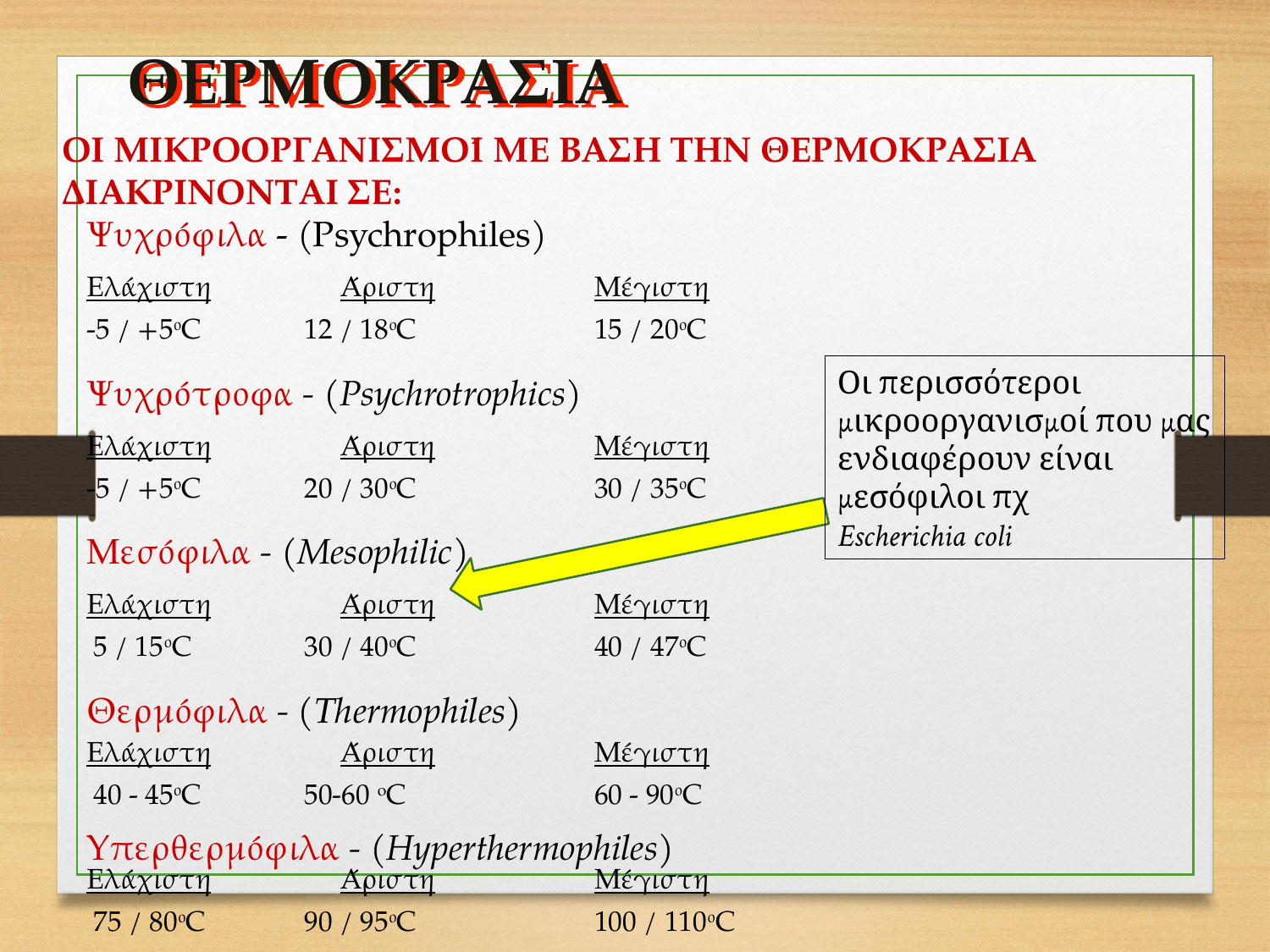

ΘΕΡΜΟΚΡΑΣΙΑ
ΟΙ ΜΙΚΡΟΟΡΓΑΝΙΣΜΟΊ ΜΕ ΒΑΣΗ ΤΗΝ ΘΕΡΜΟΚΡΑΣΙΑ ΔΙΑΚΡΙΝΟΝΤΑΙ ΣΕ:
Ψυχρόφιλα - (Psychrophiles)
Ελάχιστη		Άριστη		Μέγιστη
-5 / +5οC	             12 / 18οC 		15 / 20οC
Οι περισσότεροι μικροοργανισμοί που μας ενδιαφέρουν είναι μεσόφιλοι πχ
Escherichia coli
Ψυχρότροφα - (Psychrotrophics)
Ελάχιστη		Άριστη		Μέγιστη
-5 / +5οC	             20 / 30οC 		30 / 35οC

Μεσόφιλα - (Mesophilic)
Ελάχιστη		Άριστη		Μέγιστη
 5 / 15οC	             30 / 40οC 		40 / 47οC
Θερμόφιλα - (Τhermophiles)
Ελάχιστη		Άριστη		Μέγιστη
 40 - 45οC	             50-60 oC 		60 - 90οC
Υπερθερμόφιλα - (Hyperthermophiles)
Ελάχιστη		Άριστη		Μέγιστη
 75 / 80οC	             90 / 95οC 		100 / 110οC